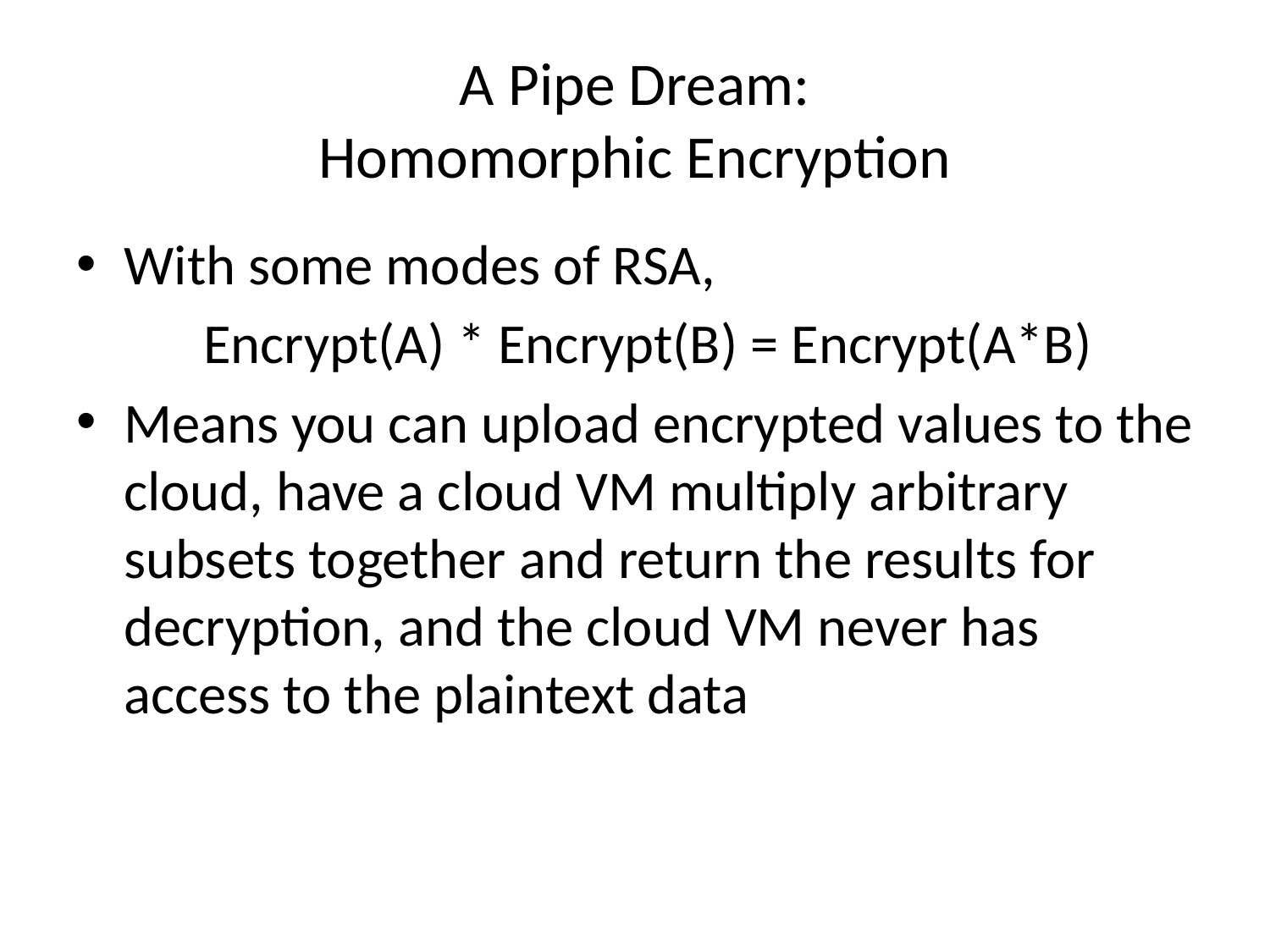

# A Pipe Dream: Homomorphic Encryption
With some modes of RSA,
	Encrypt(A) * Encrypt(B) = Encrypt(A*B)
Means you can upload encrypted values to the cloud, have a cloud VM multiply arbitrary subsets together and return the results for decryption, and the cloud VM never has access to the plaintext data